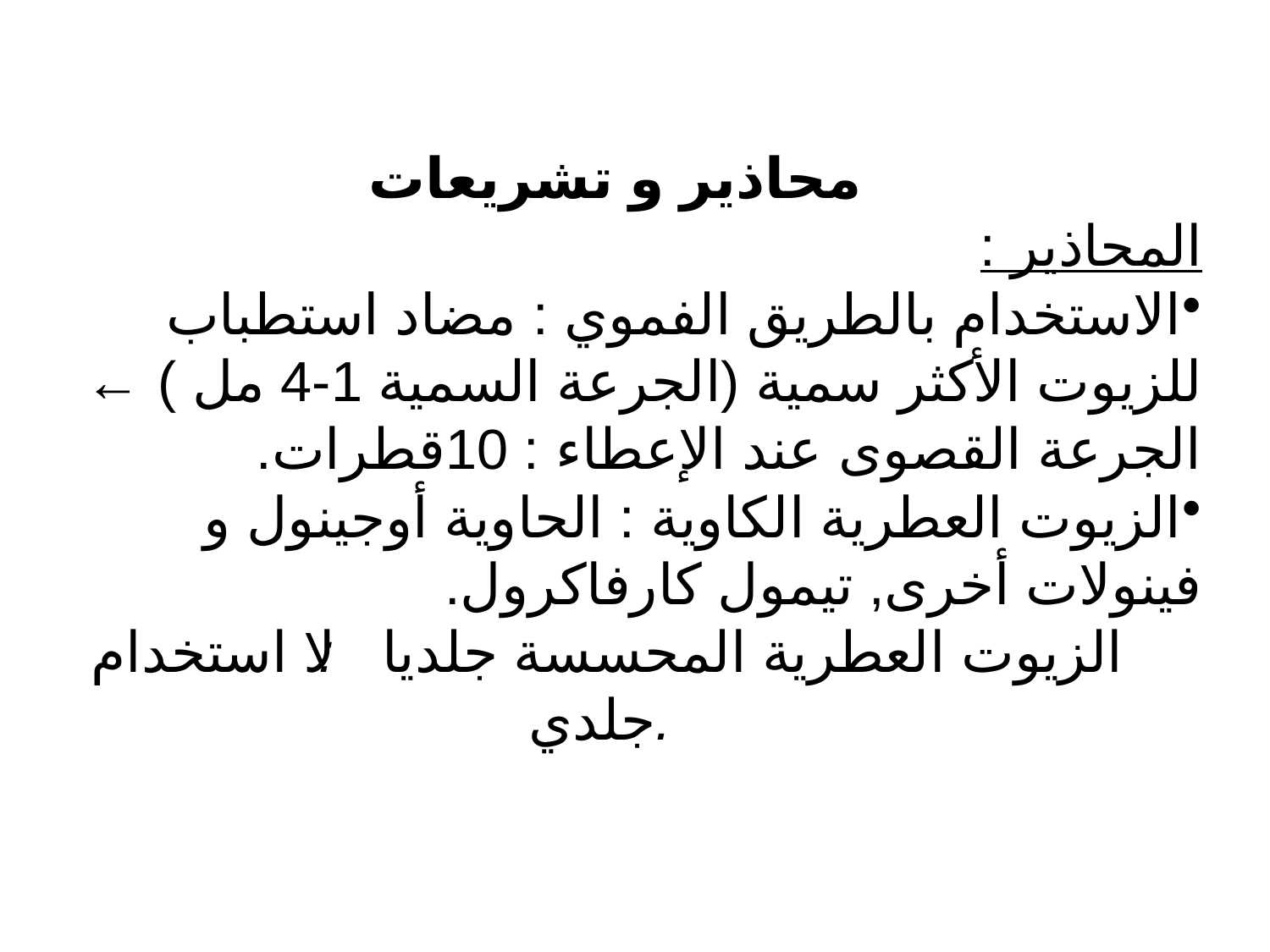

محاذير و تشريعات
المحاذير :
الاستخدام بالطريق الفموي : مضاد استطباب للزيوت الأكثر سمية (الجرعة السمية 1-4 مل ) ← الجرعة القصوى عند الإعطاء : 10قطرات.
الزيوت العطرية الكاوية : الحاوية أوجينول و فينولات أخرى, تيمول كارفاكرول.
الزيوت العطرية المحسسة جلديا : لا استخدام جلدي.